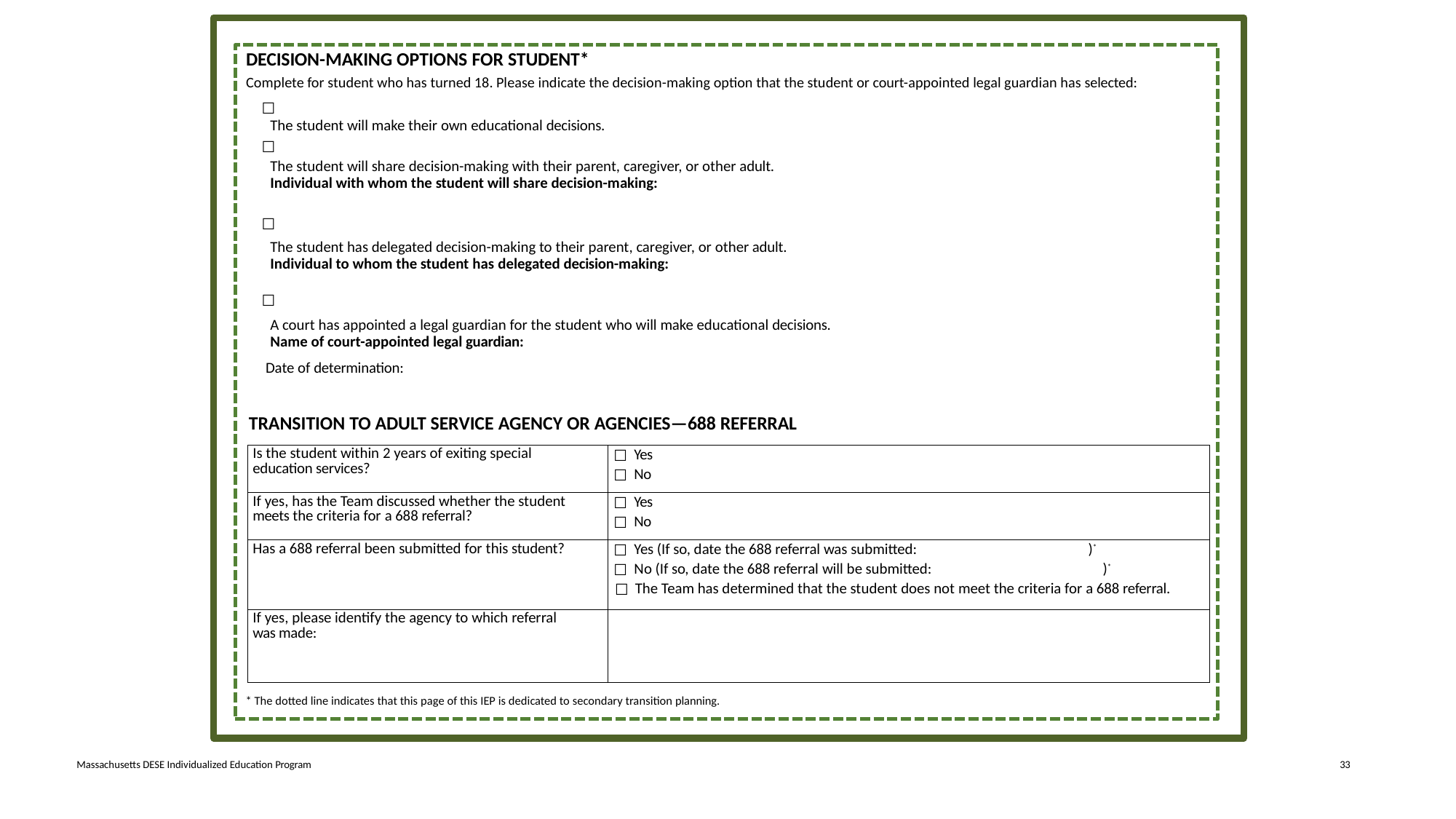

# Decision making options for the student
DECISION-MAKING OPTIONS FOR STUDENT*
Complete for student who has turned 18. Please indicate the decision-making option that the student or court-appointed legal guardian has selected:

| ☐ The student will make their own educational decisions. ☐ The student will share decision-making with their parent, caregiver, or other adult. Individual with whom the student will share decision-making: ☐ The student has delegated decision-making to their parent, caregiver, or other adult. Individual to whom the student has delegated decision-making: ☐ A court has appointed a legal guardian for the student who will make educational decisions. Name of court-appointed legal guardian: Date of determination: |
| --- |
TRANSITION TO ADULT SERVICE AGENCY OR AGENCIES—688 REFERRAL
| Is the student within 2 years of exiting special education services? | Yes No |
| --- | --- |
| If yes, has the Team discussed whether the student meets the criteria for a 688 referral? | Yes No |
| Has a 688 referral been submitted for this student? | Yes (If so, date the 688 referral was submitted: )\* No (If so, date the 688 referral will be submitted: )\* The Team has determined that the student does not meet the criteria for a 688 referral. |
| If yes, please identify the agency to which referral was made: |  |
* The dotted line indicates that this page of this IEP is dedicated to secondary transition planning.
Massachusetts DESE Individualized Education Program
33